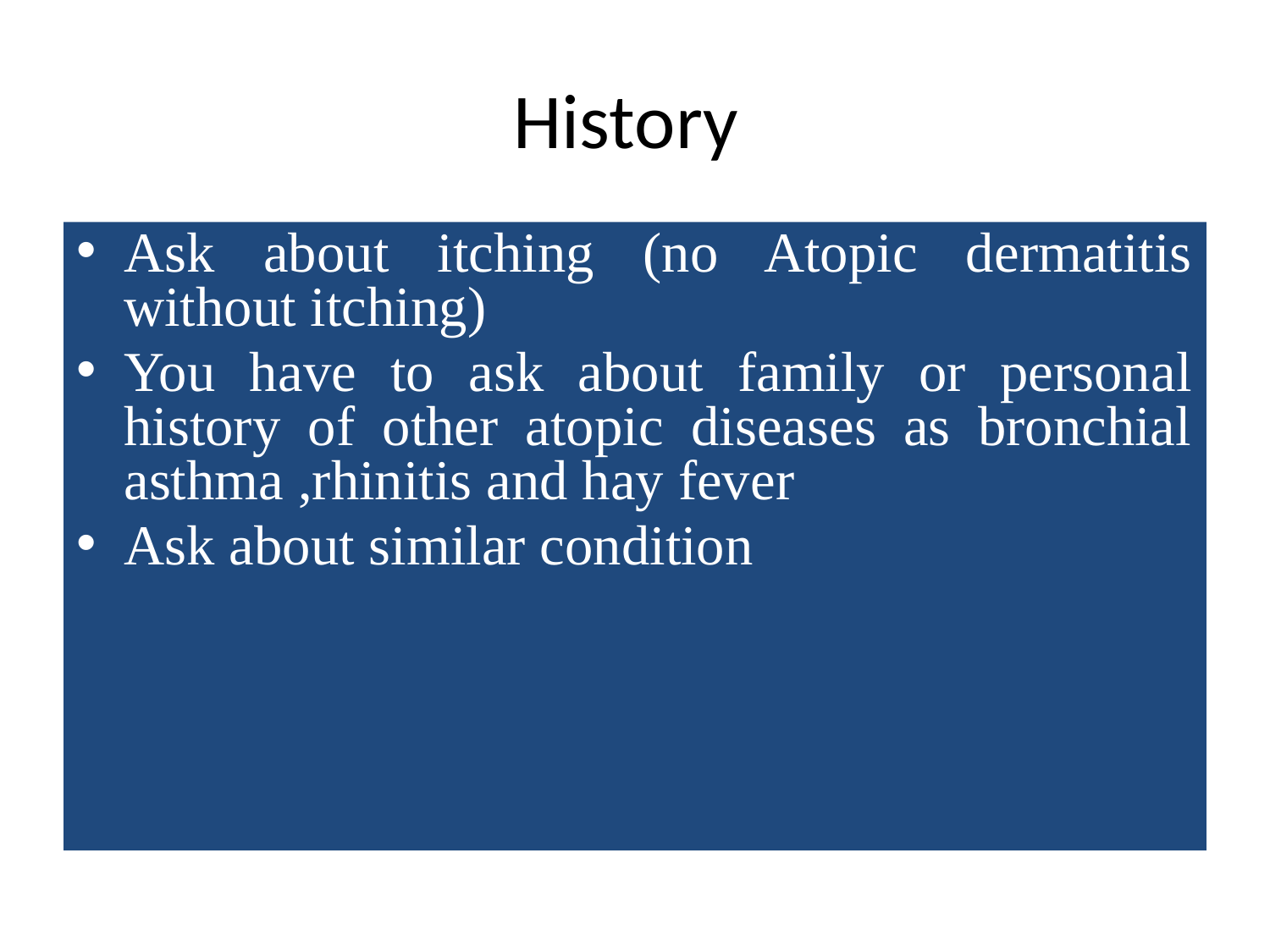

# History
Ask about itching (no Atopic dermatitis without itching)
You have to ask about family or personal history of other atopic diseases as bronchial asthma ,rhinitis and hay fever
Ask about similar condition